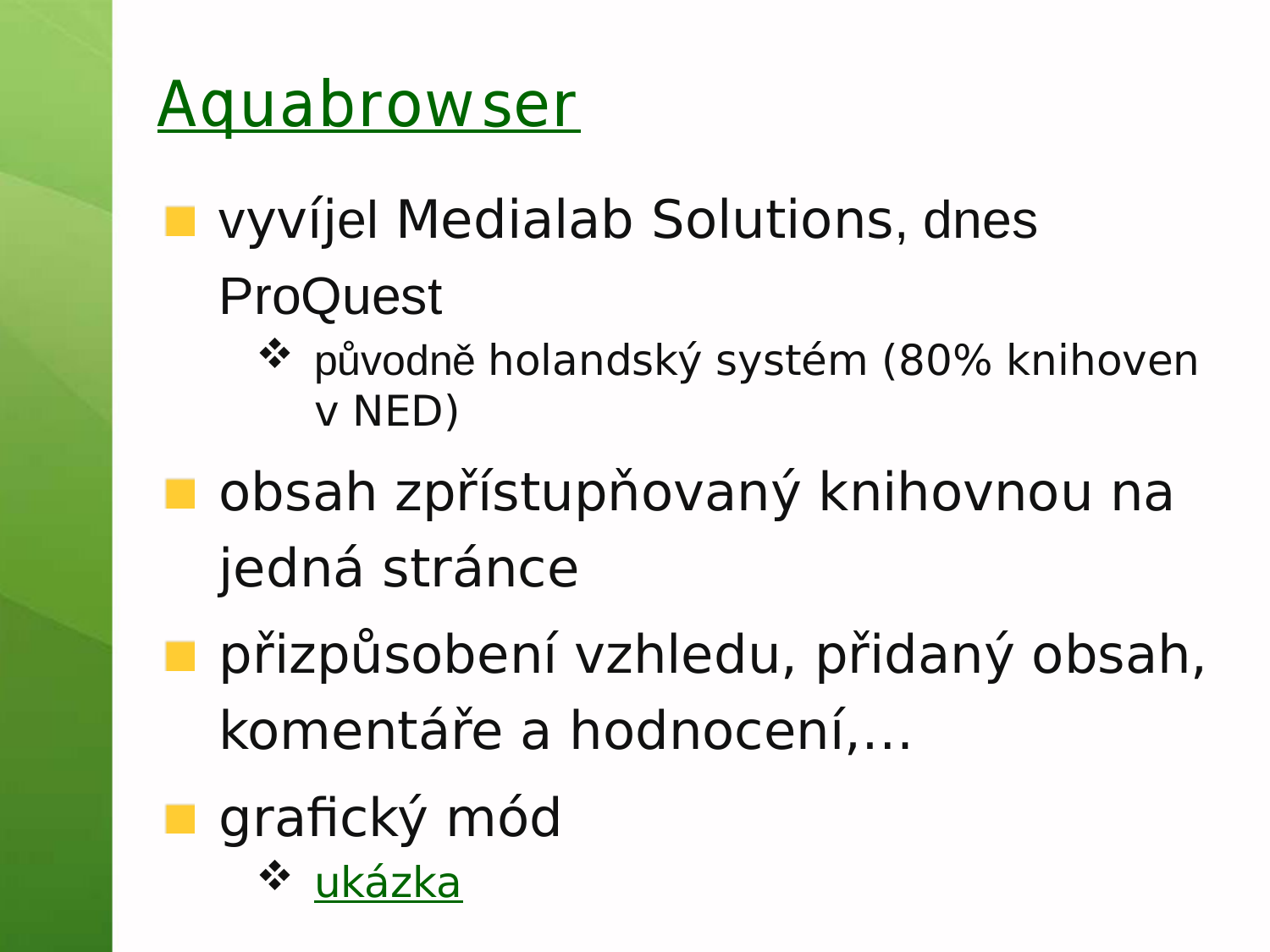

# Aquabrowser
vyvíjel Medialab Solutions, dnes ProQuest
původně holandský systém (80% knihoven v NED)
obsah zpřístupňovaný knihovnou na jedná stránce
přizpůsobení vzhledu, přidaný obsah, komentáře a hodnocení,…
grafický mód
ukázka